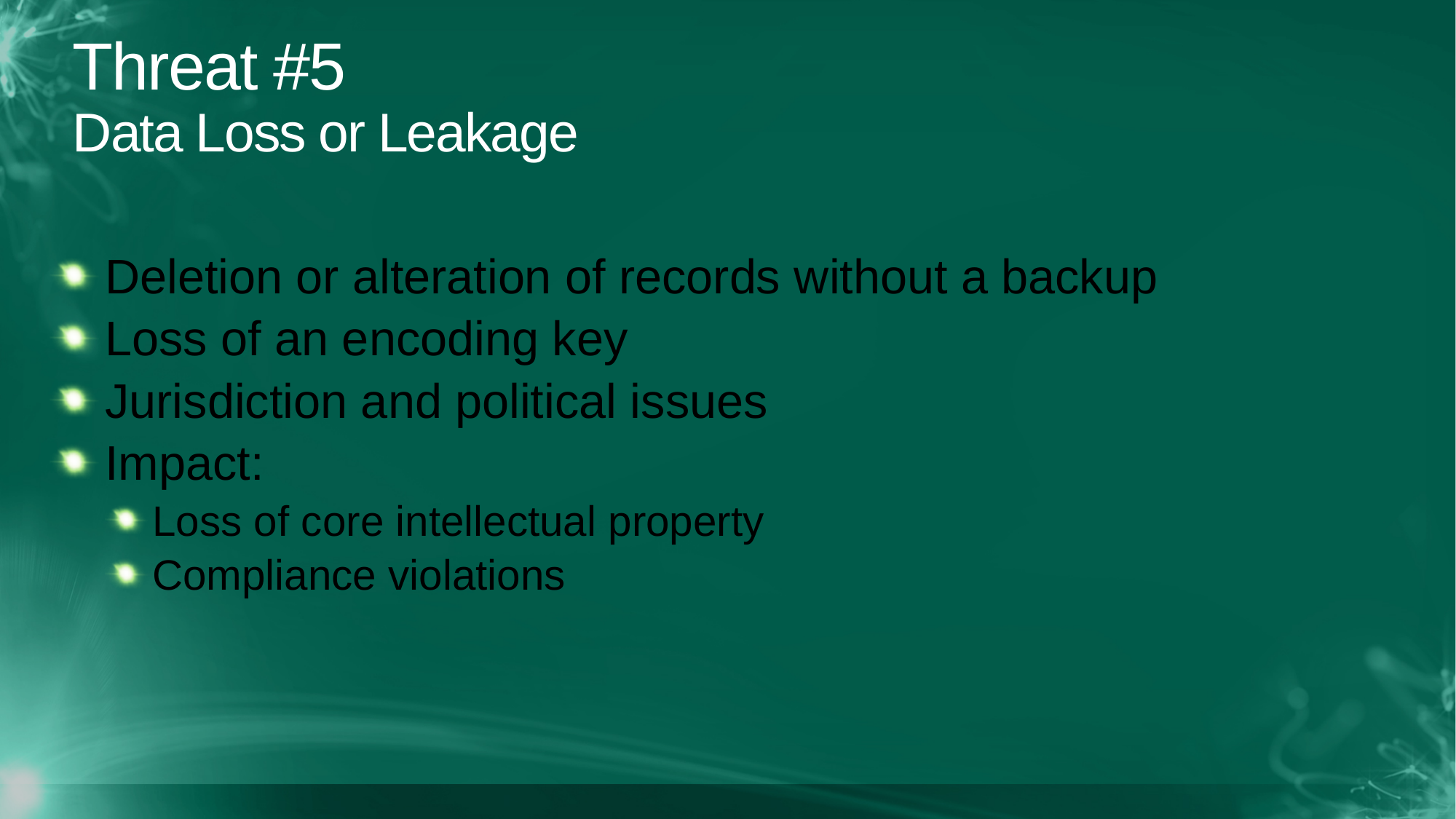

Threat #5
Data Loss or Leakage
Deletion or alteration of records without a backup
Loss of an encoding key
Jurisdiction and political issues
Impact:
Loss of core intellectual property
Compliance violations